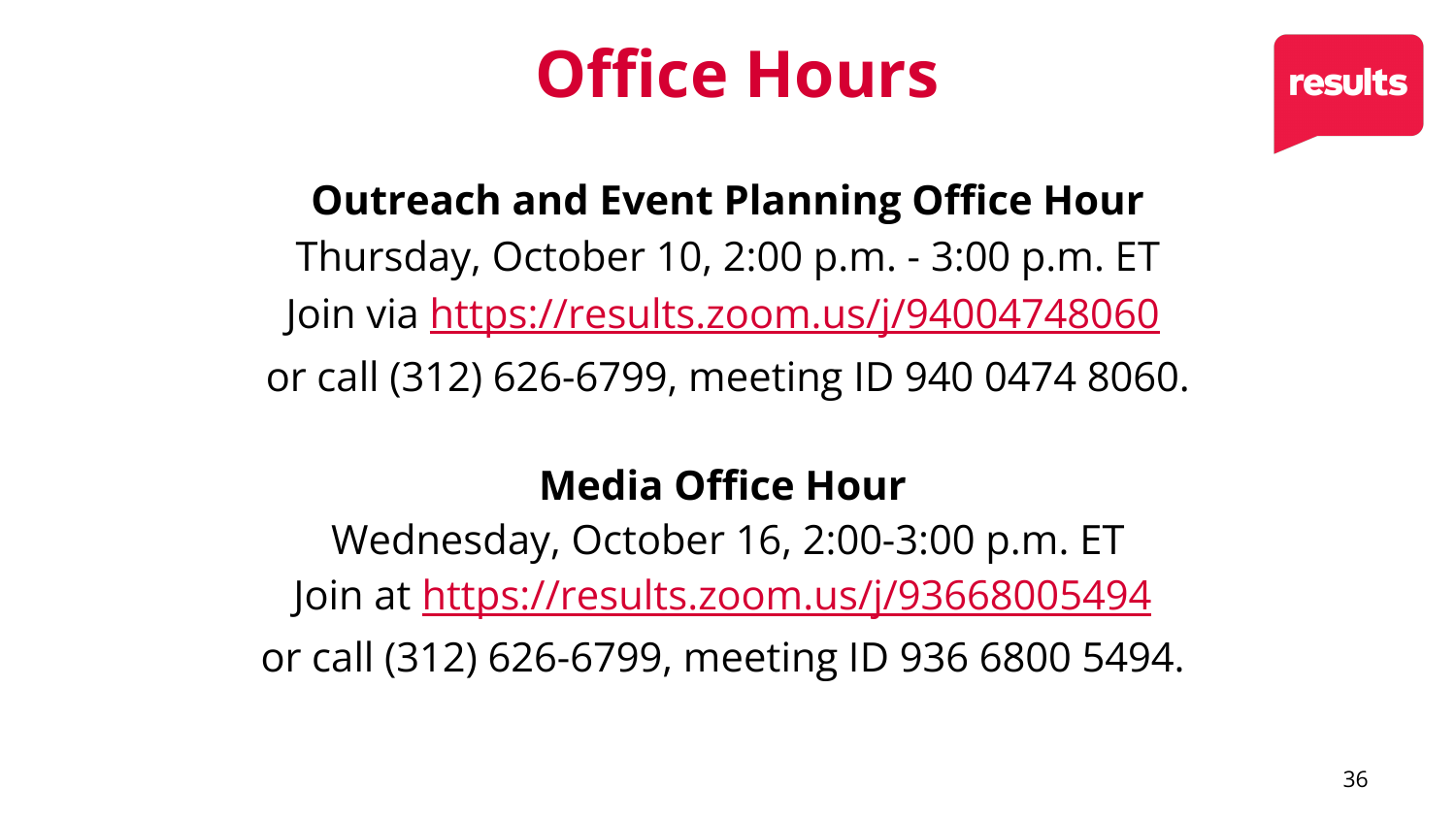

# Office Hours
Outreach and Event Planning Office Hour
Thursday, October 10, 2:00 p.m. - 3:00 p.m. ET
Join via https://results.zoom.us/j/94004748060
or call (312) 626-6799, meeting ID 940 0474 8060.

Media Office Hour
Wednesday, October 16, 2:00-3:00 p.m. ET
Join at https://results.zoom.us/j/93668005494
or call (312) 626-6799, meeting ID 936 6800 5494.

36